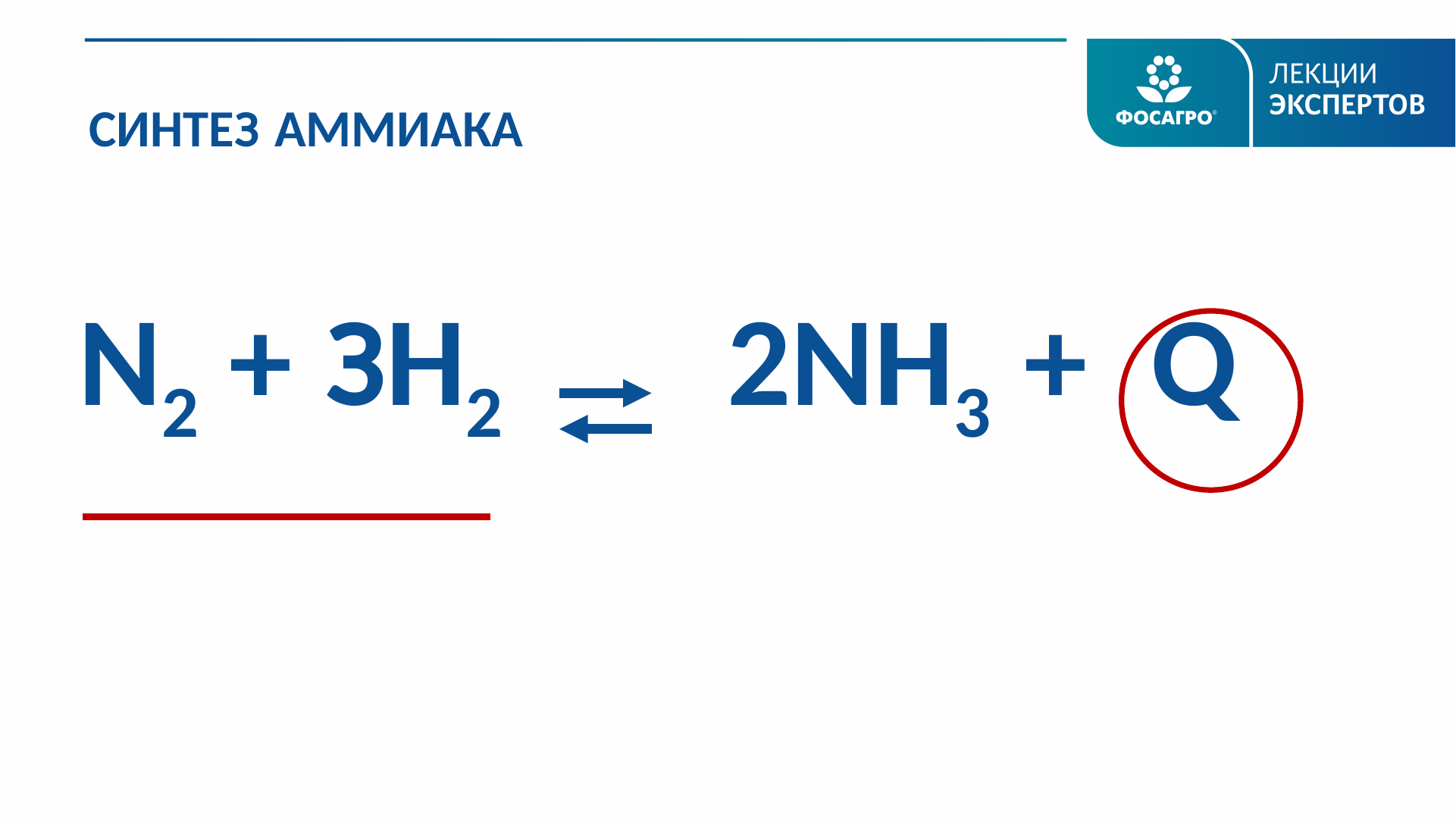

СИНТЕЗ АММИАКА

N2 + ЗН2       2NH3 +  Q